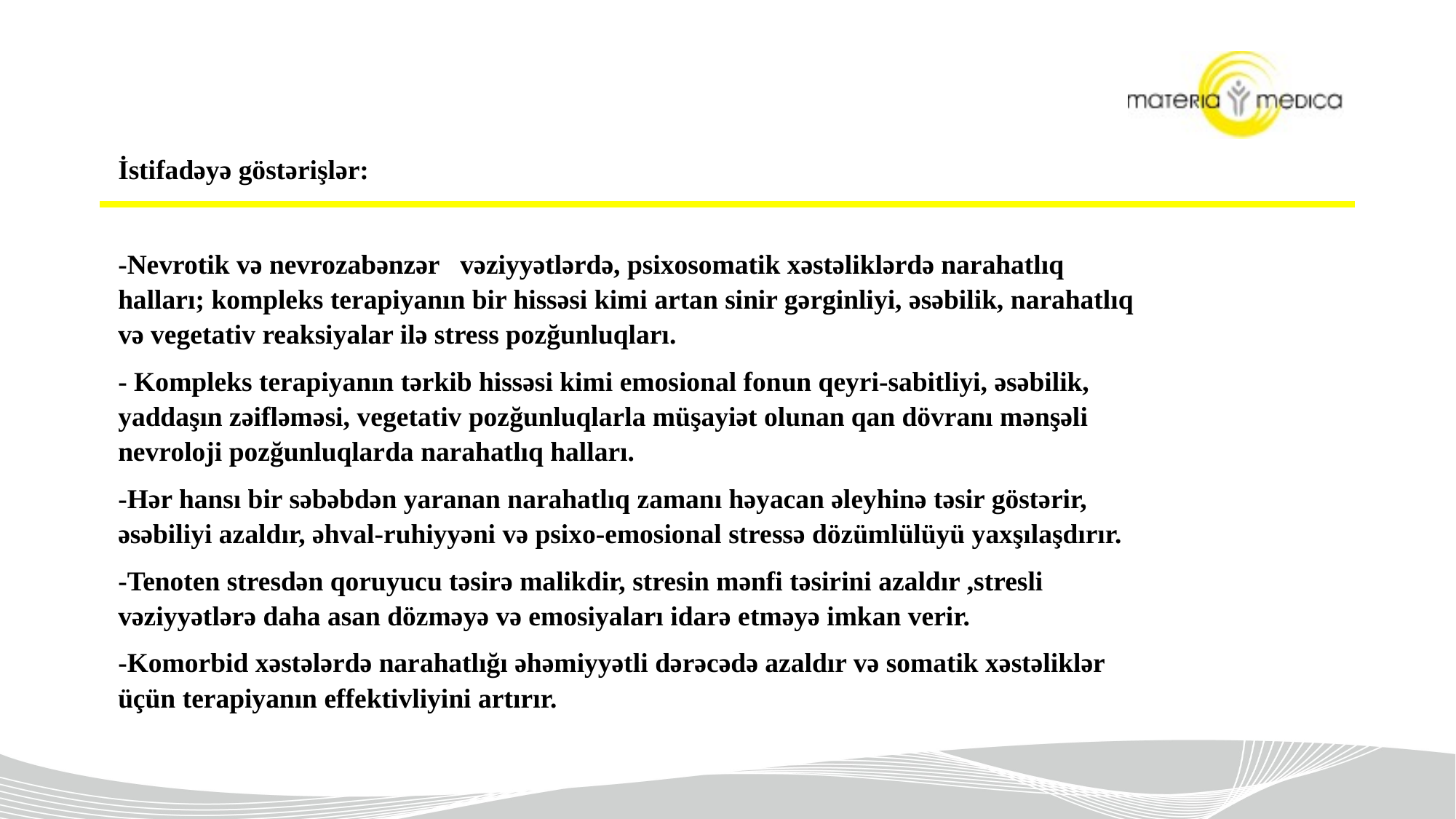

İstifadəyə göstərişlər:

-Nevrotik və nevrozabənzər   vəziyyətlərdə, psixosomatik xəstəliklərdə narahatlıq halları; kompleks terapiyanın bir hissəsi kimi artan sinir gərginliyi, əsəbilik, narahatlıq və vegetativ reaksiyalar ilə stress pozğunluqları.
- Kompleks terapiyanın tərkib hissəsi kimi emosional fonun qeyri-sabitliyi, əsəbilik, yaddaşın zəifləməsi, vegetativ pozğunluqlarla müşayiət olunan qan dövranı mənşəli nevroloji pozğunluqlarda narahatlıq halları.
-Hər hansı bir səbəbdən yaranan narahatlıq zamanı həyacan əleyhinə təsir göstərir, əsəbiliyi azaldır, əhval-ruhiyyəni və psixo-emosional stressə dözümlülüyü yaxşılaşdırır.
-Tenoten stresdən qoruyucu təsirə malikdir, stresin mənfi təsirini azaldır ,stresli vəziyyətlərə daha asan dözməyə və emosiyaları idarə etməyə imkan verir.
-Komorbid xəstələrdə narahatlığı əhəmiyyətli dərəcədə azaldır və somatik xəstəliklər üçün terapiyanın effektivliyini artırır.